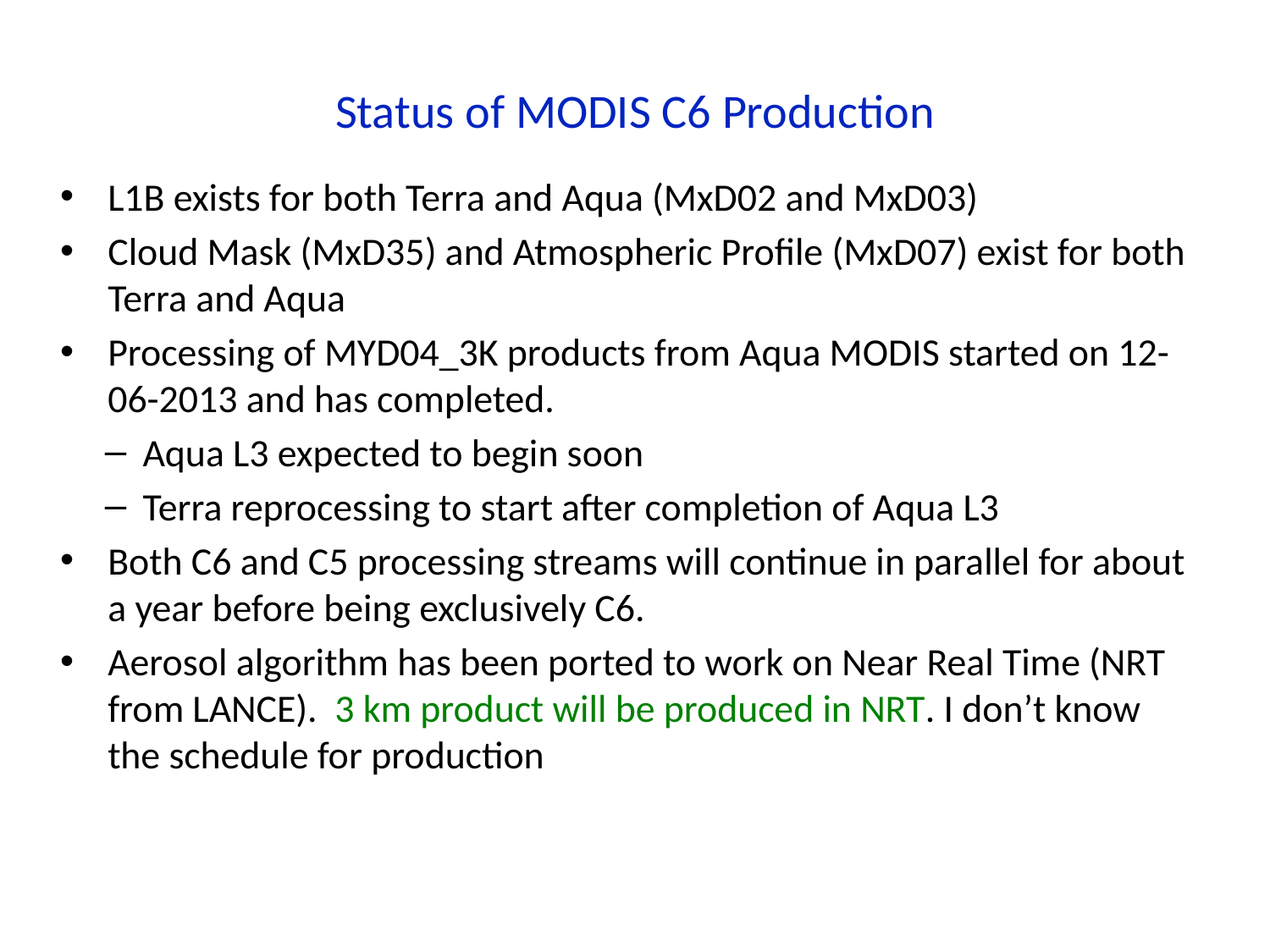

# Status of MODIS C6 Production
L1B exists for both Terra and Aqua (MxD02 and MxD03)
Cloud Mask (MxD35) and Atmospheric Profile (MxD07) exist for both Terra and Aqua
Processing of MYD04_3K products from Aqua MODIS started on 12-06-2013 and has completed.
Aqua L3 expected to begin soon
Terra reprocessing to start after completion of Aqua L3
Both C6 and C5 processing streams will continue in parallel for about a year before being exclusively C6.
Aerosol algorithm has been ported to work on Near Real Time (NRT from LANCE).  3 km product will be produced in NRT. I don’t know the schedule for production